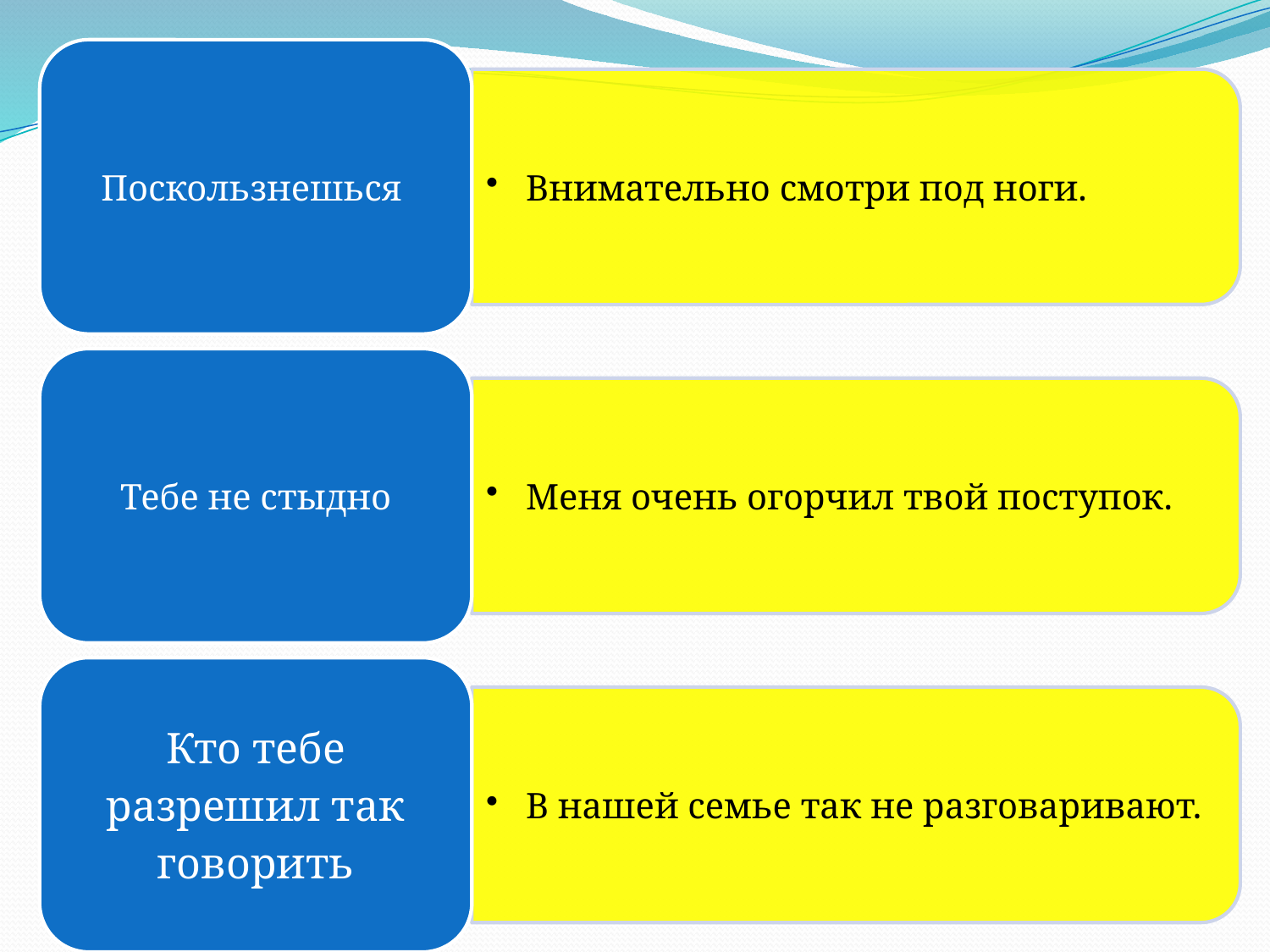

Поскользнешься
Внимательно смотри под ноги.
Тебе не стыдно
Меня очень огорчил твой поступок.
Кто тебе разрешил так говорить
В нашей семье так не разговаривают.